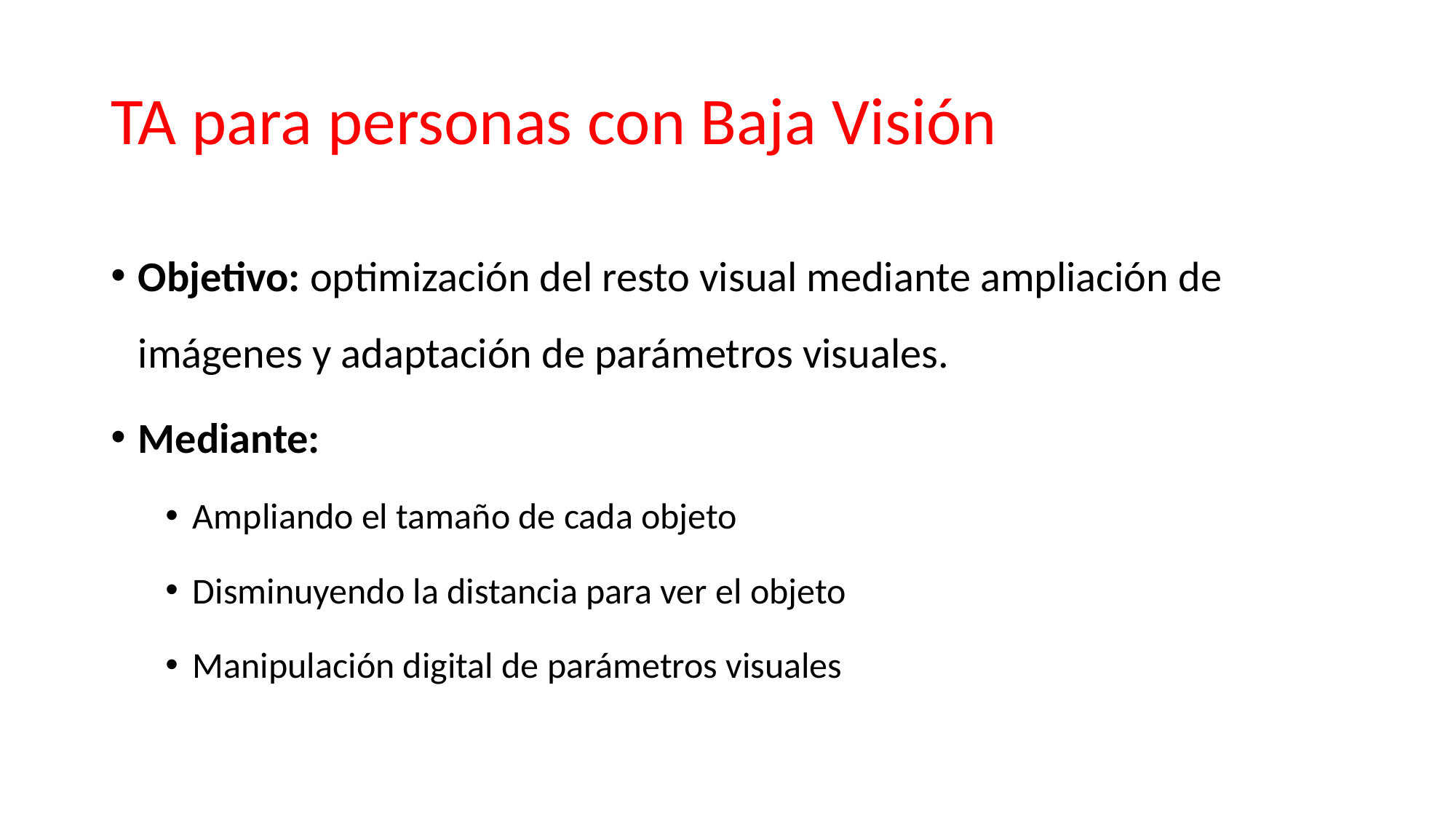

# TA para personas con Baja Visión
Objetivo: optimización del resto visual mediante ampliación de imágenes y adaptación de parámetros visuales.
Mediante:
Ampliando el tamaño de cada objeto
Disminuyendo la distancia para ver el objeto
Manipulación digital de parámetros visuales